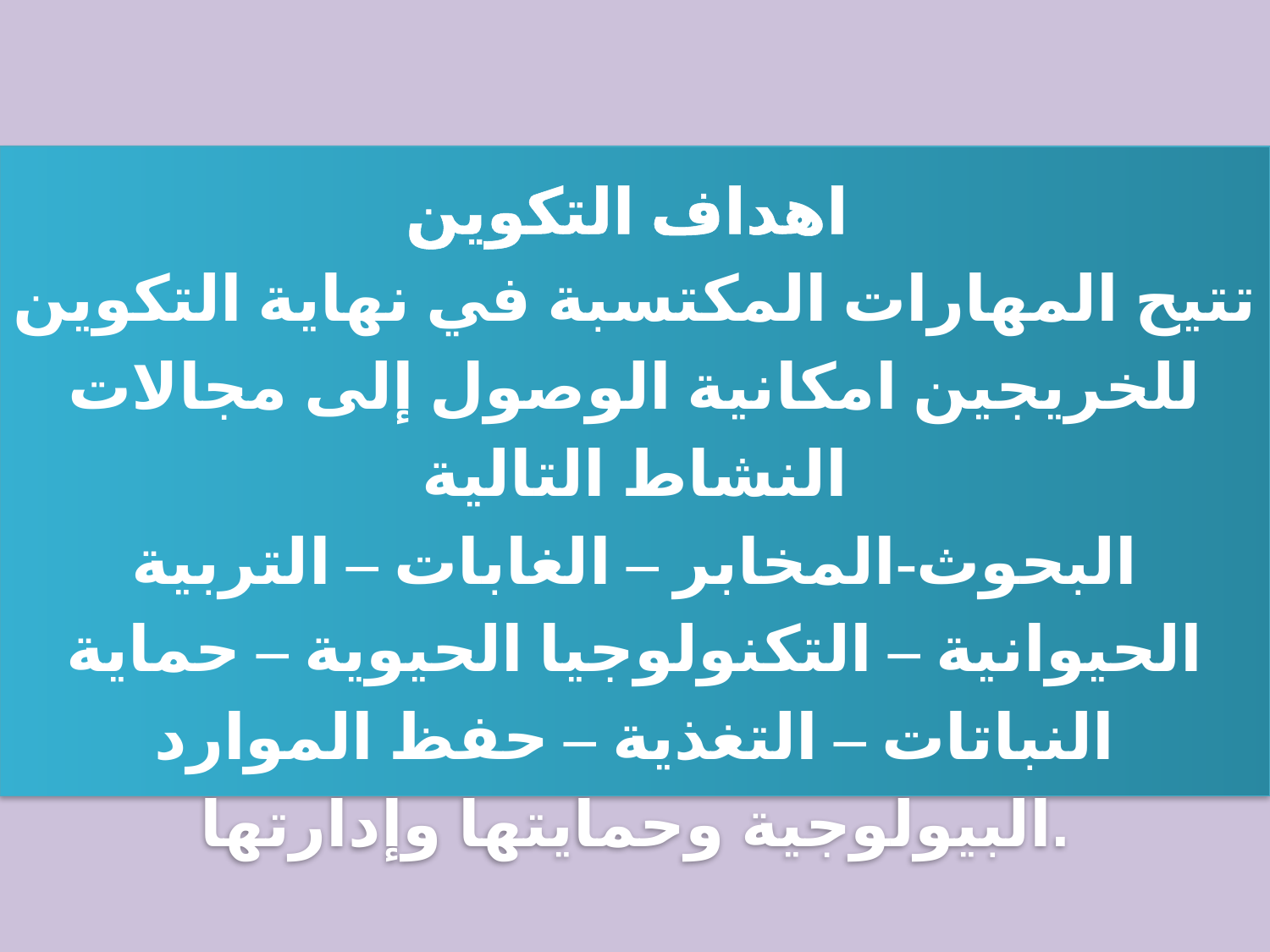

اهداف التكوين
تتيح المهارات المكتسبة في نهاية التكوين للخريجين امكانية الوصول إلى مجالات النشاط التالية
البحوث-المخابر – الغابات – التربية الحيوانية – التكنولوجيا الحيوية – حماية النباتات – التغذية – حفظ الموارد البيولوجية وحمايتها وإدارتها.